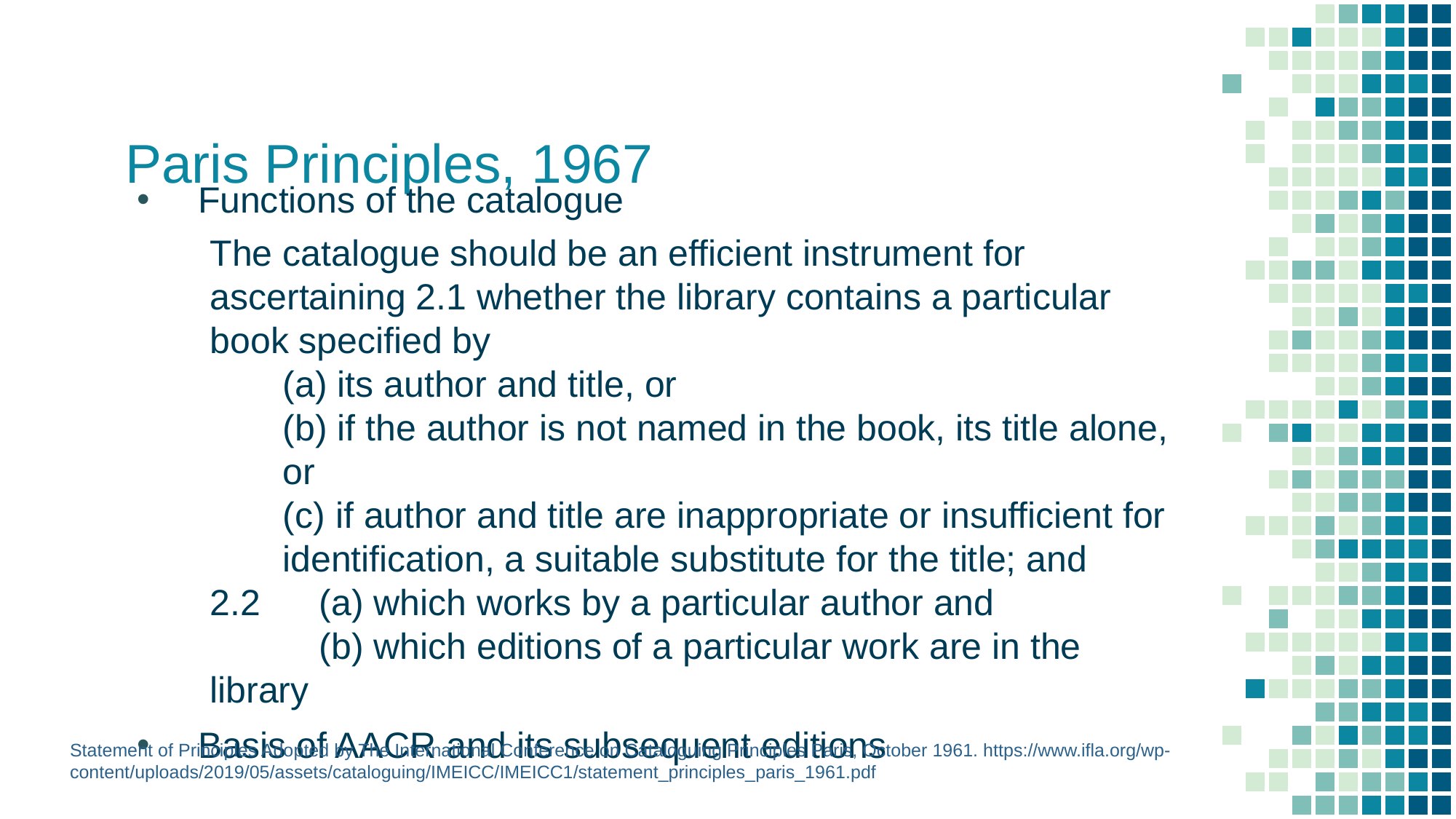

# Paris Principles, 1967
Functions of the catalogue
The catalogue should be an efficient instrument for ascertaining 2.1 whether the library contains a particular book specified by
(a) its author and title, or
(b) if the author is not named in the book, its title alone, or
(c) if author and title are inappropriate or insufficient for identification, a suitable substitute for the title; and
2.2 	(a) which works by a particular author and
	(b) which editions of a particular work are in the library
Basis of AACR and its subsequent editions
Statement of Principles Adopted by The International Conference on Cataloguing Principles Paris, October 1961. https://www.ifla.org/wp-content/uploads/2019/05/assets/cataloguing/IMEICC/IMEICC1/statement_principles_paris_1961.pdf